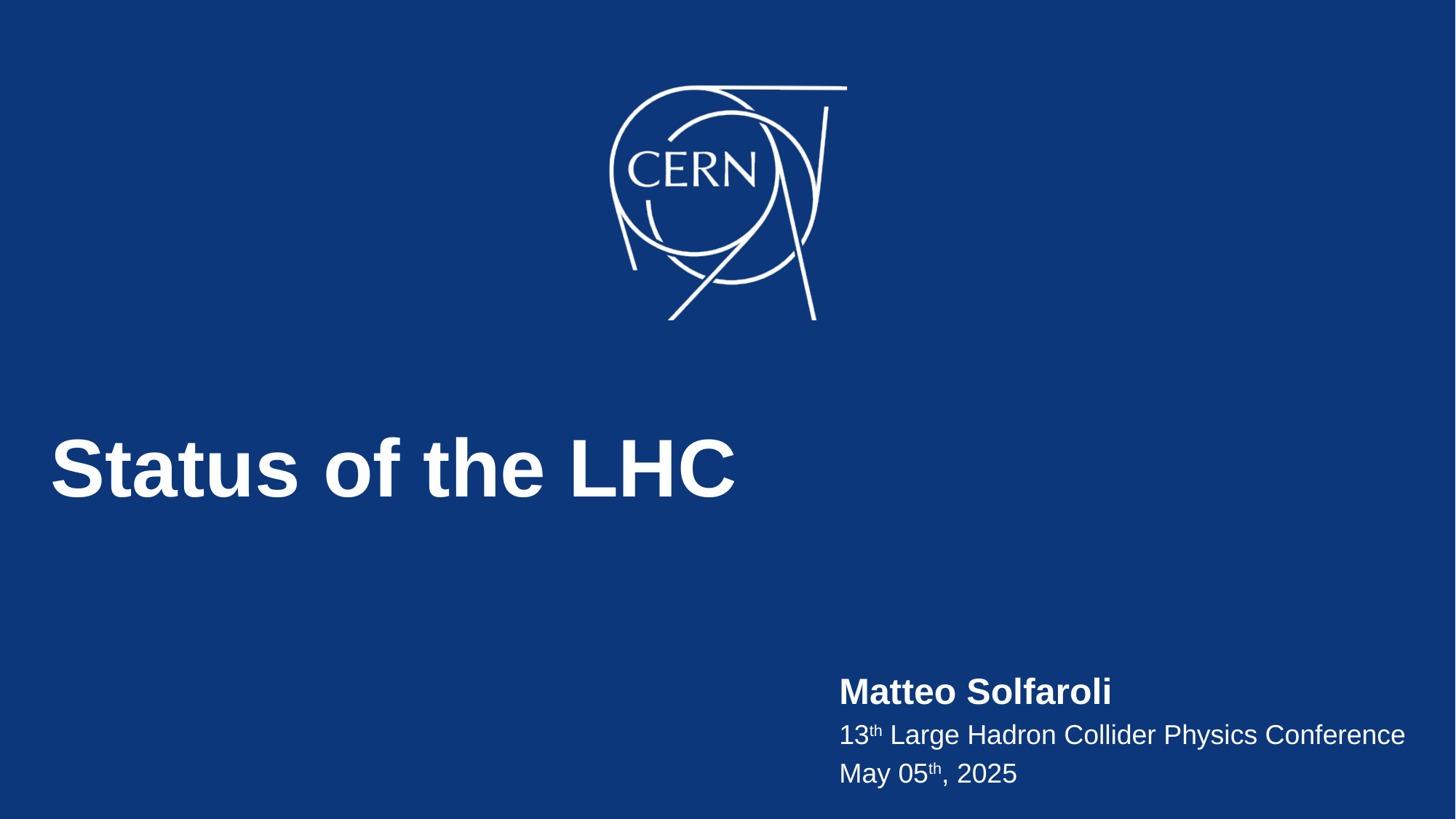

Status of the LHC
Matteo Solfaroli
13th Large Hadron Collider Physics Conference
May 05th, 2025